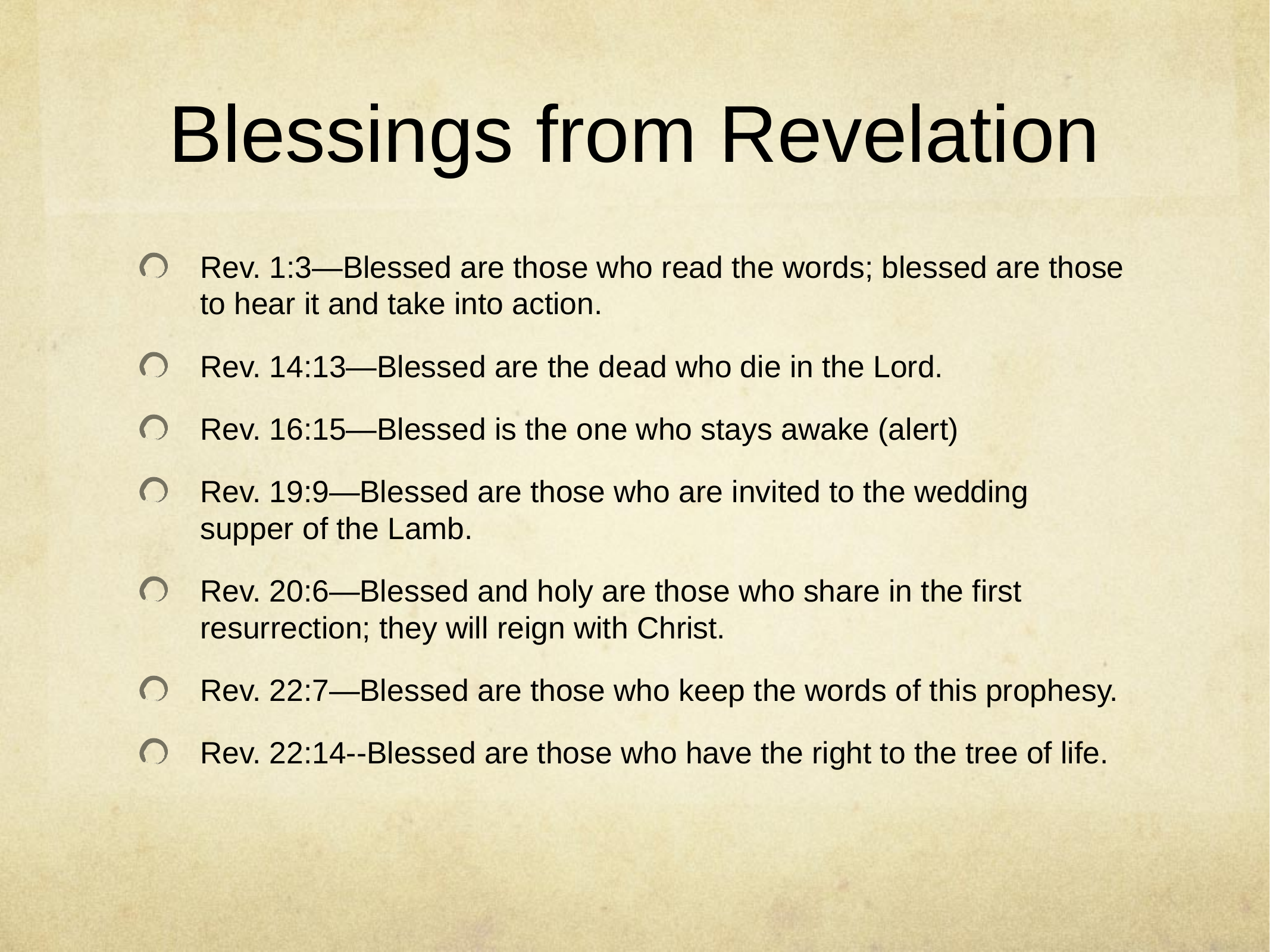

# Blessings from Revelation
Rev. 1:3—Blessed are those who read the words; blessed are those to hear it and take into action.
Rev. 14:13—Blessed are the dead who die in the Lord.
Rev. 16:15—Blessed is the one who stays awake (alert)
Rev. 19:9—Blessed are those who are invited to the wedding supper of the Lamb.
Rev. 20:6—Blessed and holy are those who share in the first resurrection; they will reign with Christ.
Rev. 22:7—Blessed are those who keep the words of this prophesy.
Rev. 22:14--Blessed are those who have the right to the tree of life.